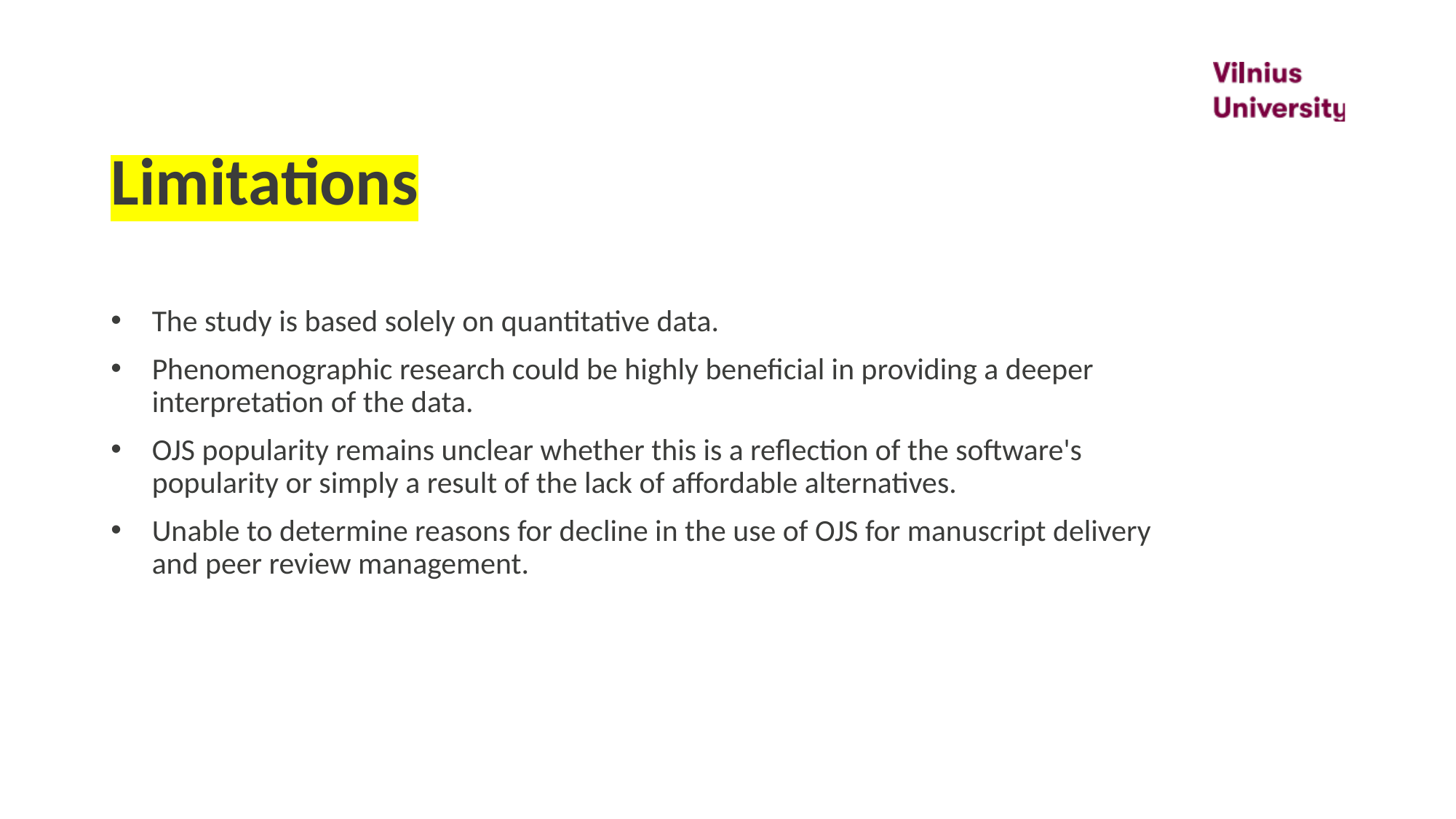

# Limitations
The study is based solely on quantitative data.
Phenomenographic research could be highly beneficial in providing a deeper interpretation of the data.
OJS popularity remains unclear whether this is a reflection of the software's popularity or simply a result of the lack of affordable alternatives.
Unable to determine reasons for decline in the use of OJS for manuscript delivery and peer review management.